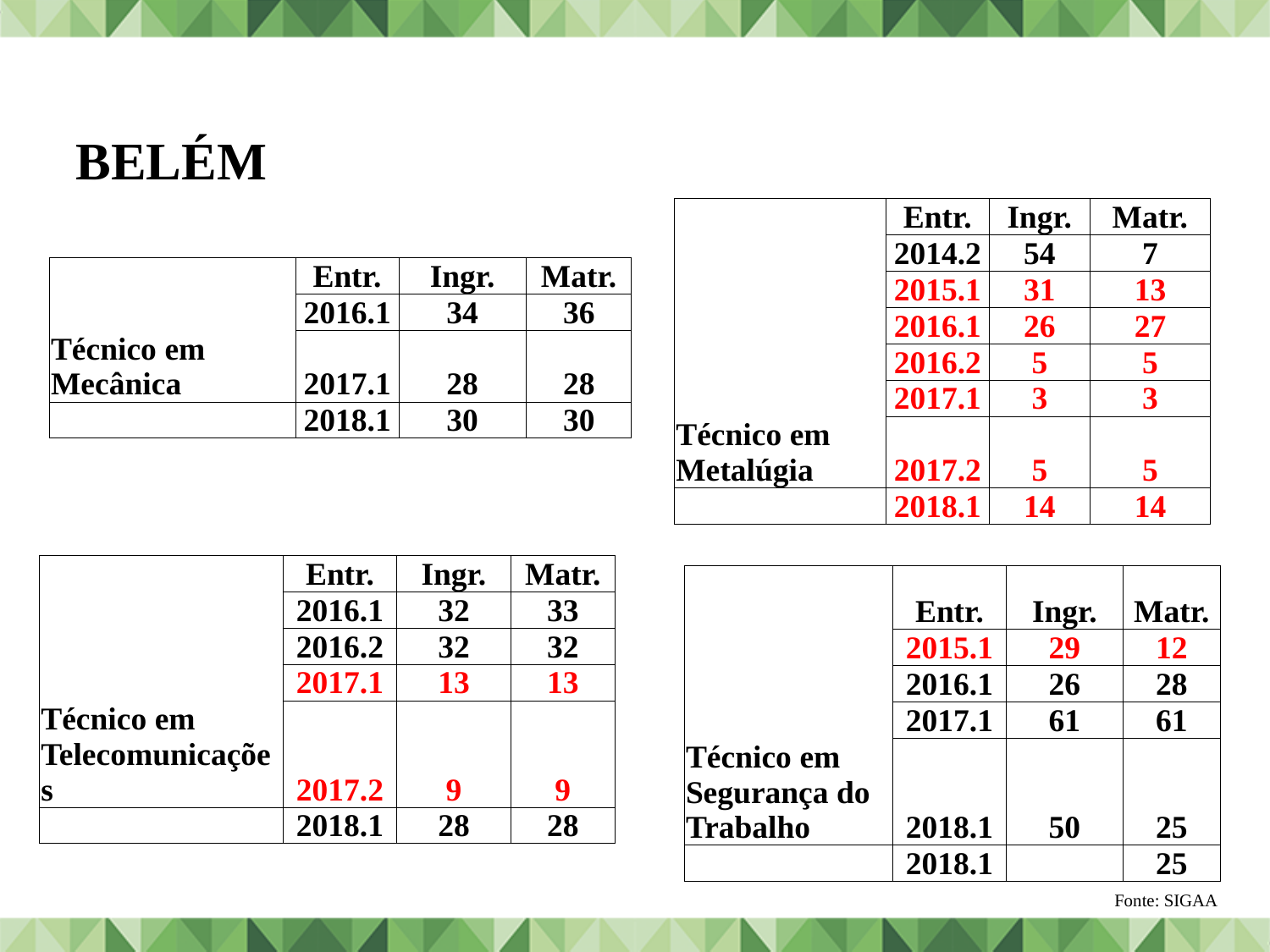

# Belém
| Técnico em Metalúgia | Entr. | Ingr. | Matr. |
| --- | --- | --- | --- |
|  | 2014.2 | 54 | 7 |
|  | 2015.1 | 31 | 13 |
|  | 2016.1 | 26 | 27 |
|  | 2016.2 | 5 | 5 |
|  | 2017.1 | 3 | 3 |
|  | 2017.2 | 5 | 5 |
|  | 2018.1 | 14 | 14 |
| Técnico em Mecânica | Entr. | Ingr. | Matr. |
| --- | --- | --- | --- |
|  | 2016.1 | 34 | 36 |
|  | 2017.1 | 28 | 28 |
|  | 2018.1 | 30 | 30 |
| Técnico em Telecomunicações | Entr. | Ingr. | Matr. |
| --- | --- | --- | --- |
|  | 2016.1 | 32 | 33 |
|  | 2016.2 | 32 | 32 |
|  | 2017.1 | 13 | 13 |
|  | 2017.2 | 9 | 9 |
|  | 2018.1 | 28 | 28 |
| Técnico em Segurança do Trabalho | Entr. | Ingr. | Matr. |
| --- | --- | --- | --- |
|  | 2015.1 | 29 | 12 |
|  | 2016.1 | 26 | 28 |
|  | 2017.1 | 61 | 61 |
|  | 2018.1 | 50 | 25 |
|  | 2018.1 |  | 25 |
Fonte: SIGAA